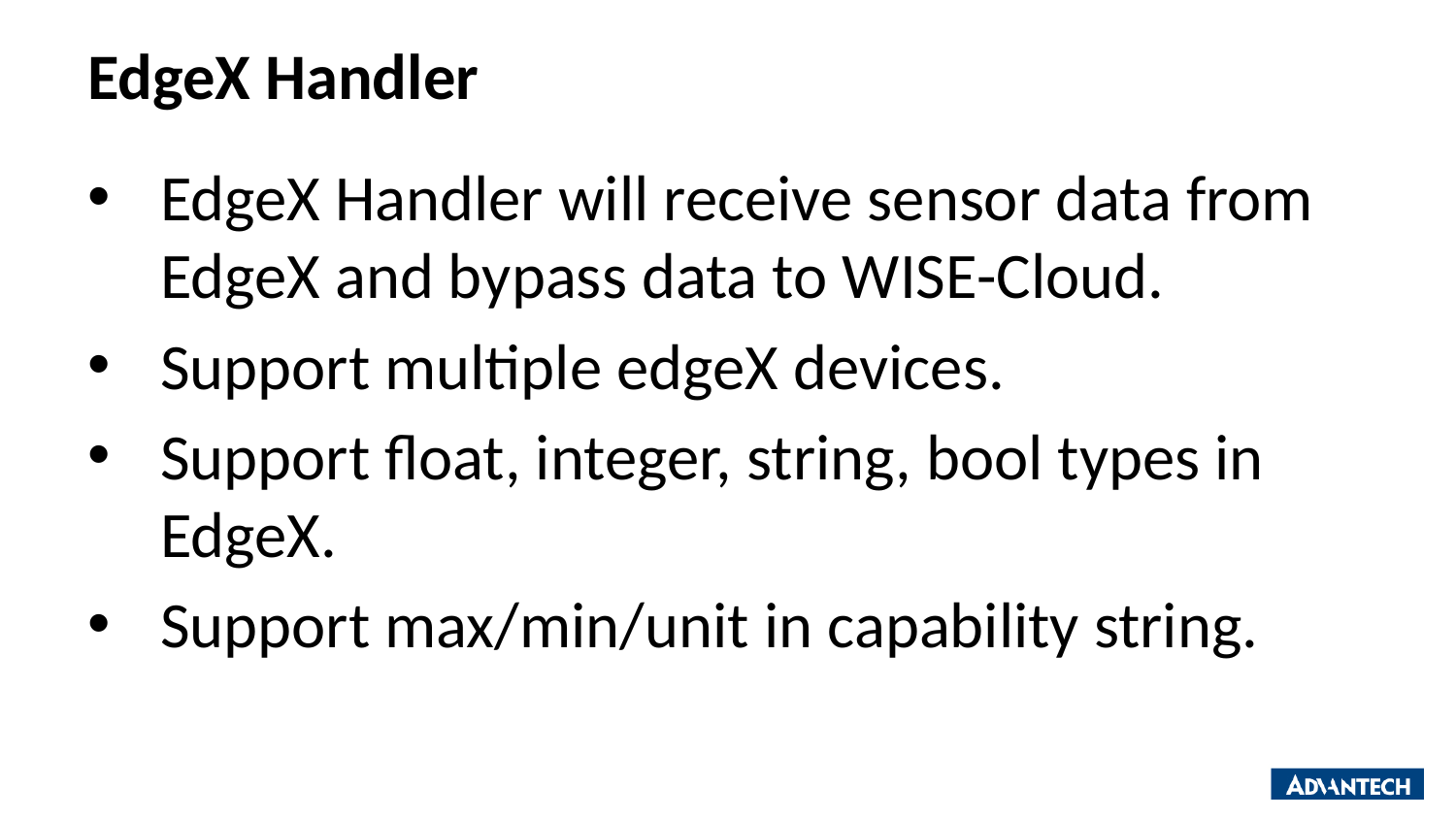

# EdgeX Handler
EdgeX Handler will receive sensor data from EdgeX and bypass data to WISE-Cloud.
Support multiple edgeX devices.
Support float, integer, string, bool types in EdgeX.
Support max/min/unit in capability string.